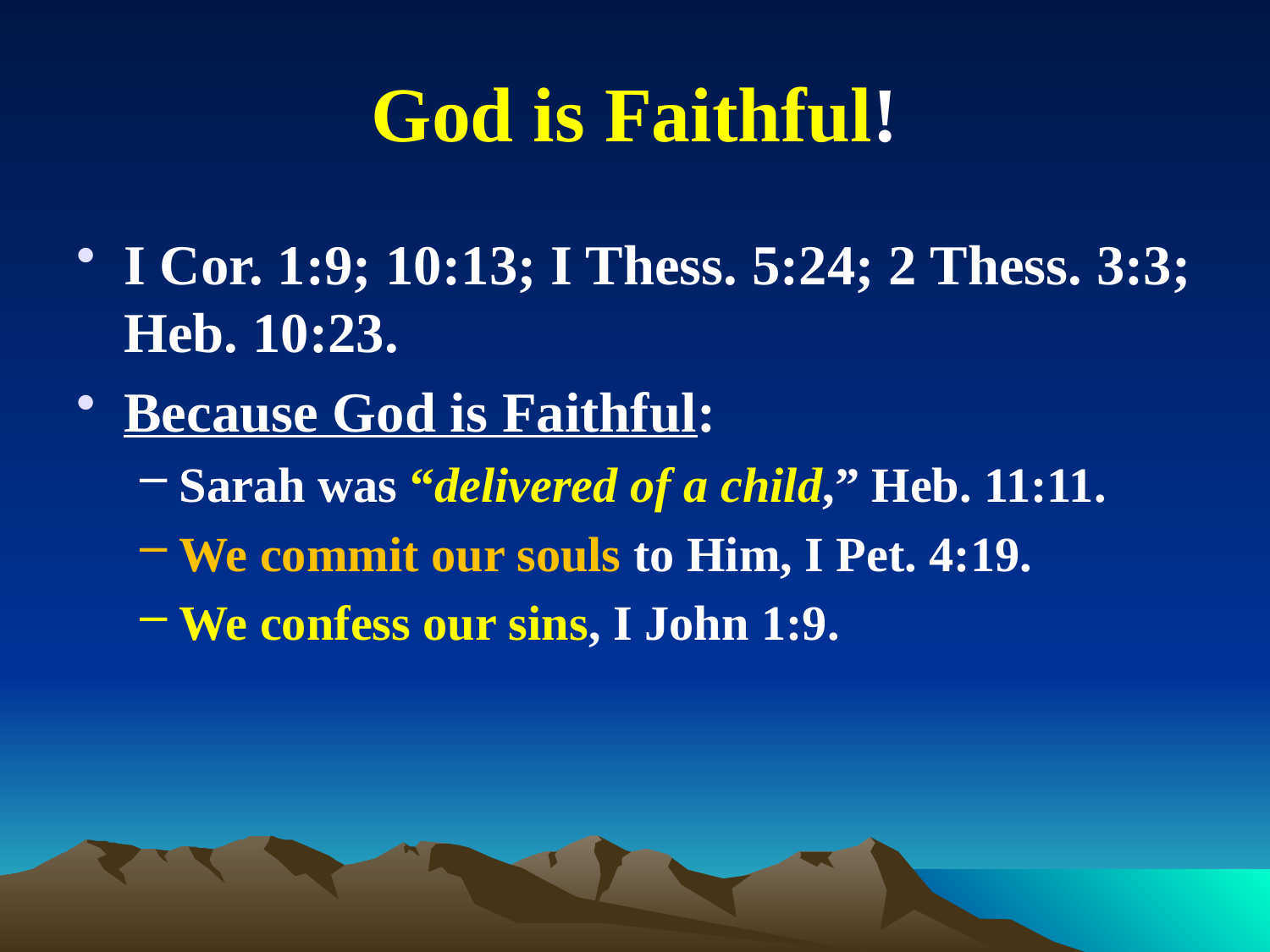

# God is Faithful!
I Cor. 1:9; 10:13; I Thess. 5:24; 2 Thess. 3:3; Heb. 10:23.
Because God is Faithful:
Sarah was “delivered of a child,” Heb. 11:11.
We commit our souls to Him, I Pet. 4:19.
We confess our sins, I John 1:9.